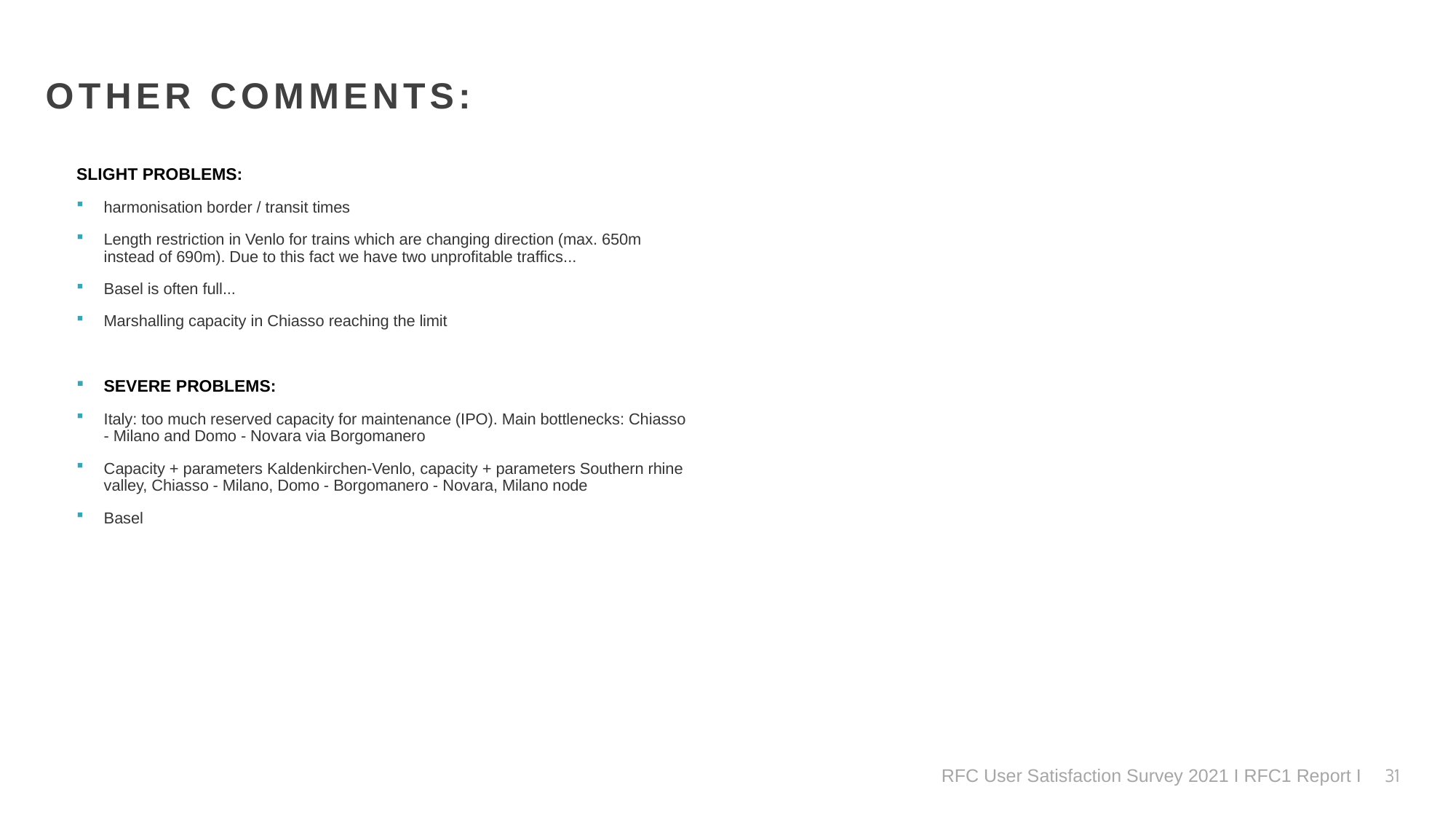

OTHER COMMENTS:
SLIGHT PROBLEMS:
harmonisation border / transit times
Length restriction in Venlo for trains which are changing direction (max. 650m instead of 690m). Due to this fact we have two unprofitable traffics...
Basel is often full...
Marshalling capacity in Chiasso reaching the limit

SEVERE PROBLEMS:
Italy: too much reserved capacity for maintenance (IPO). Main bottlenecks: Chiasso - Milano and Domo - Novara via Borgomanero
Capacity + parameters Kaldenkirchen-Venlo, capacity + parameters Southern rhine valley, Chiasso - Milano, Domo - Borgomanero - Novara, Milano node
Basel